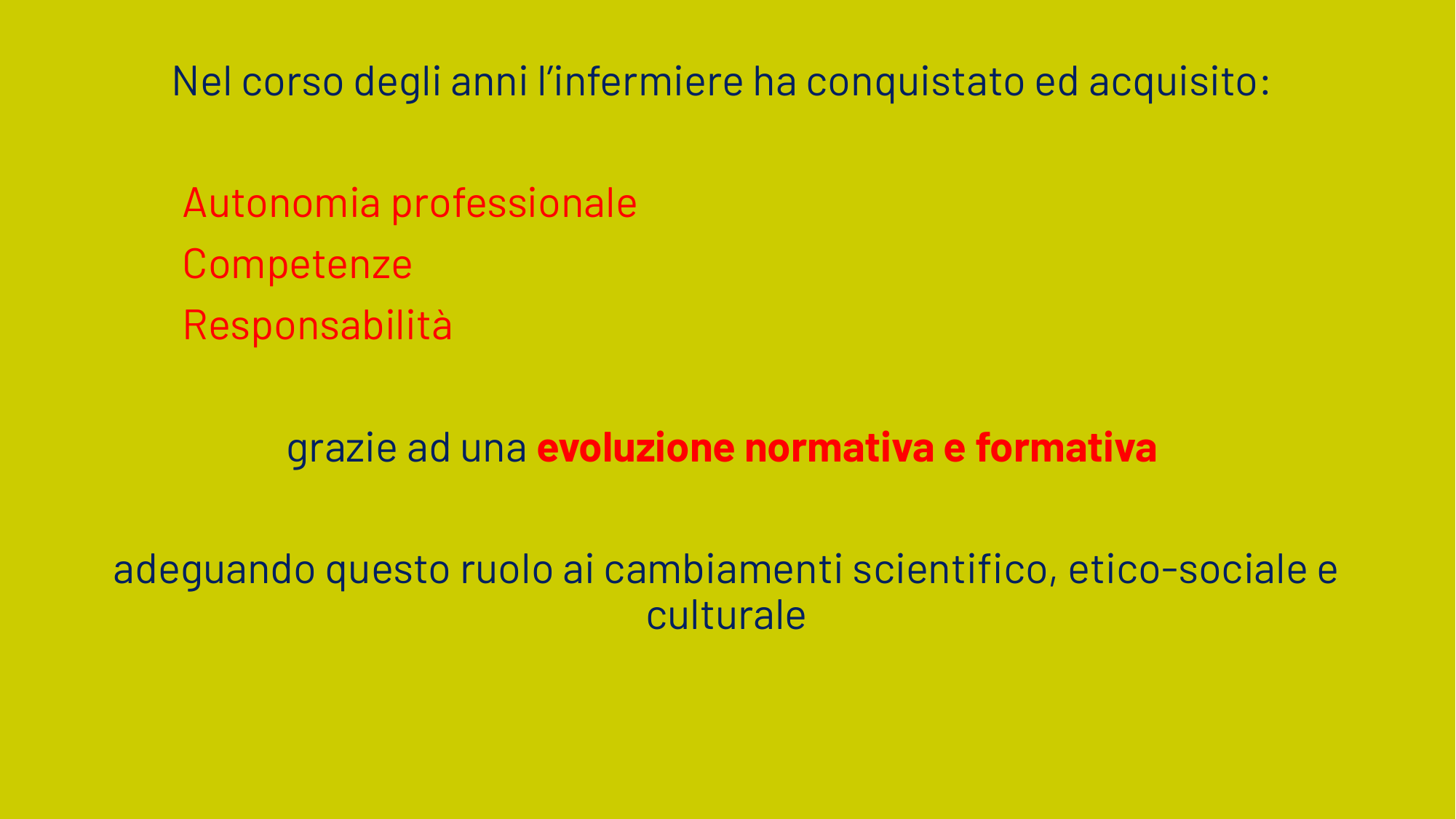

Nel corso degli anni l’infermiere ha conquistato ed acquisito:

	Autonomia professionale
	Competenze
	Responsabilità

grazie ad una evoluzione normativa e formativa

adeguando questo ruolo ai cambiamenti scientifico, etico-sociale e culturale